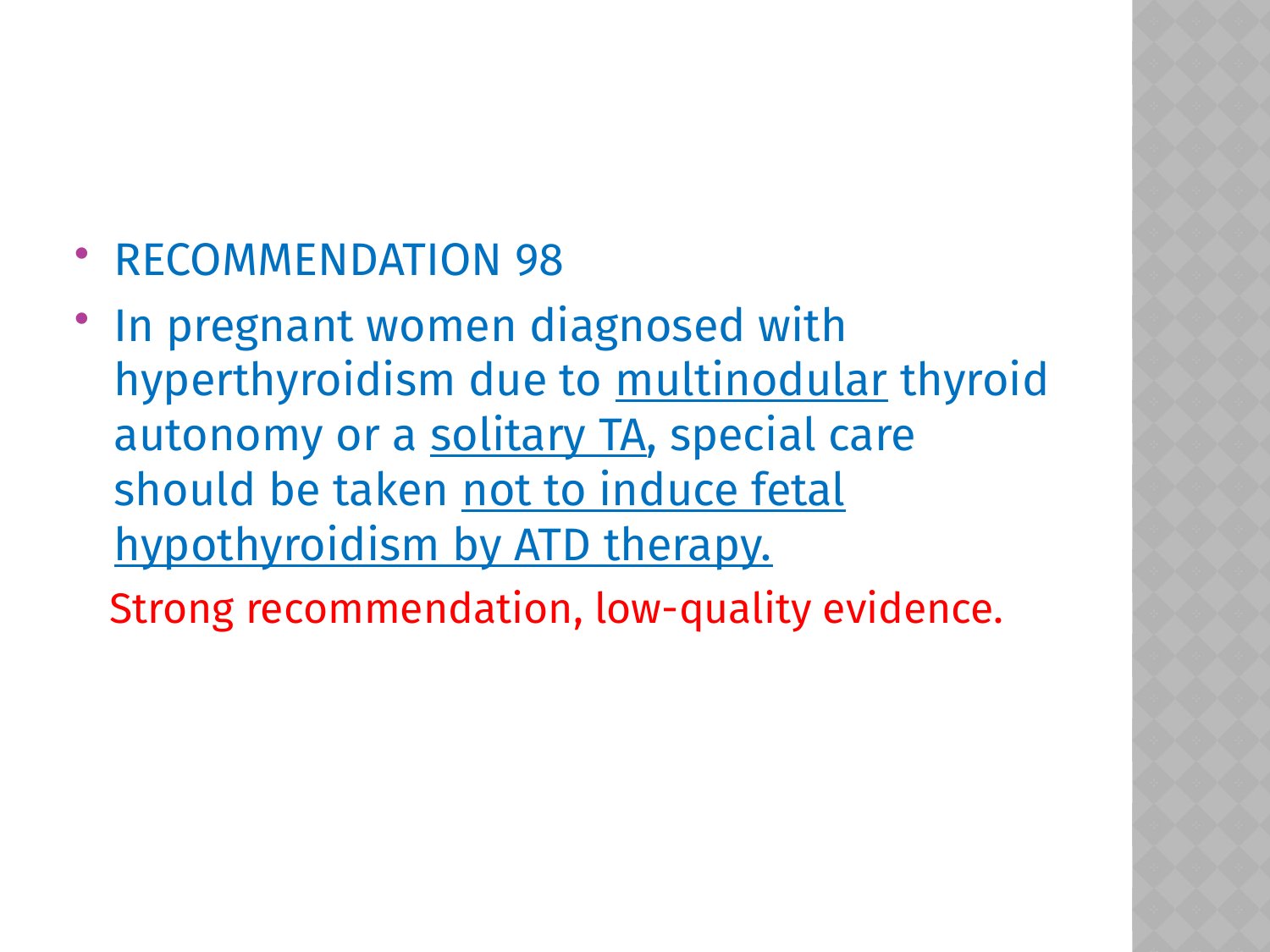

#
RECOMMENDATION 98
In pregnant women diagnosed with hyperthyroidism due to multinodular thyroid autonomy or a solitary TA, special care should be taken not to induce fetal hypothyroidism by ATD therapy.
   Strong recommendation, low-quality evidence.